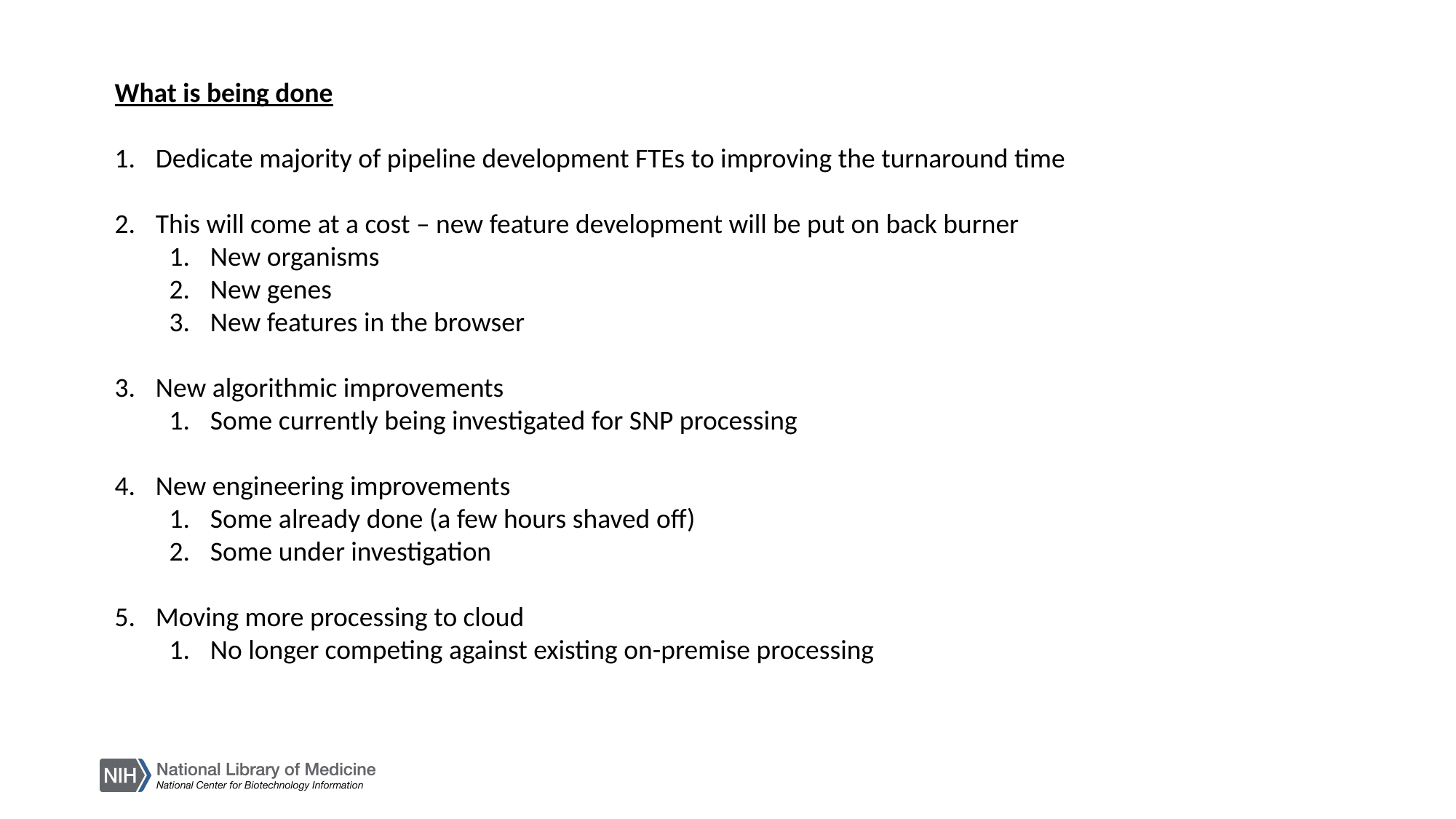

What is being done

Dedicate majority of pipeline development FTEs to improving the turnaround time

This will come at a cost – new feature development will be put on back burner
New organisms
New genes
New features in the browser

New algorithmic improvements
Some currently being investigated for SNP processing

New engineering improvements
Some already done (a few hours shaved off)
Some under investigation

Moving more processing to cloud
No longer competing against existing on-premise processing